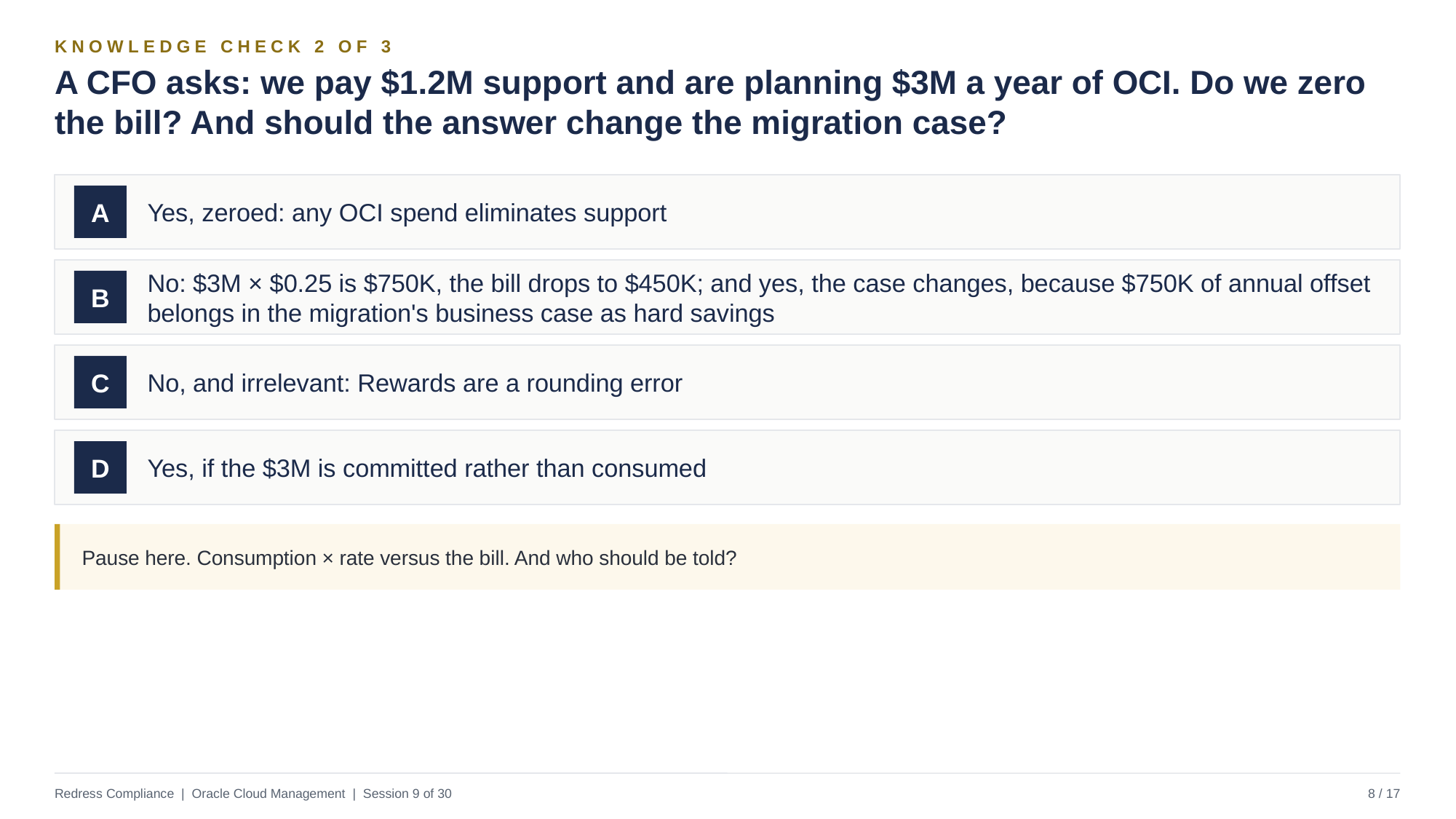

KNOWLEDGE CHECK 2 OF 3
A CFO asks: we pay $1.2M support and are planning $3M a year of OCI. Do we zero the bill? And should the answer change the migration case?

Yes, zeroed: any OCI spend eliminates support

A

No: $3M × $0.25 is $750K, the bill drops to $450K; and yes, the case changes, because $750K of annual offset belongs in the migration's business case as hard savings

B

No, and irrelevant: Rewards are a rounding error

C

Yes, if the $3M is committed rather than consumed

D

Pause here. Consumption × rate versus the bill. And who should be told?

Redress Compliance  |  Oracle Cloud Management  |  Session 9 of 30
8 / 17